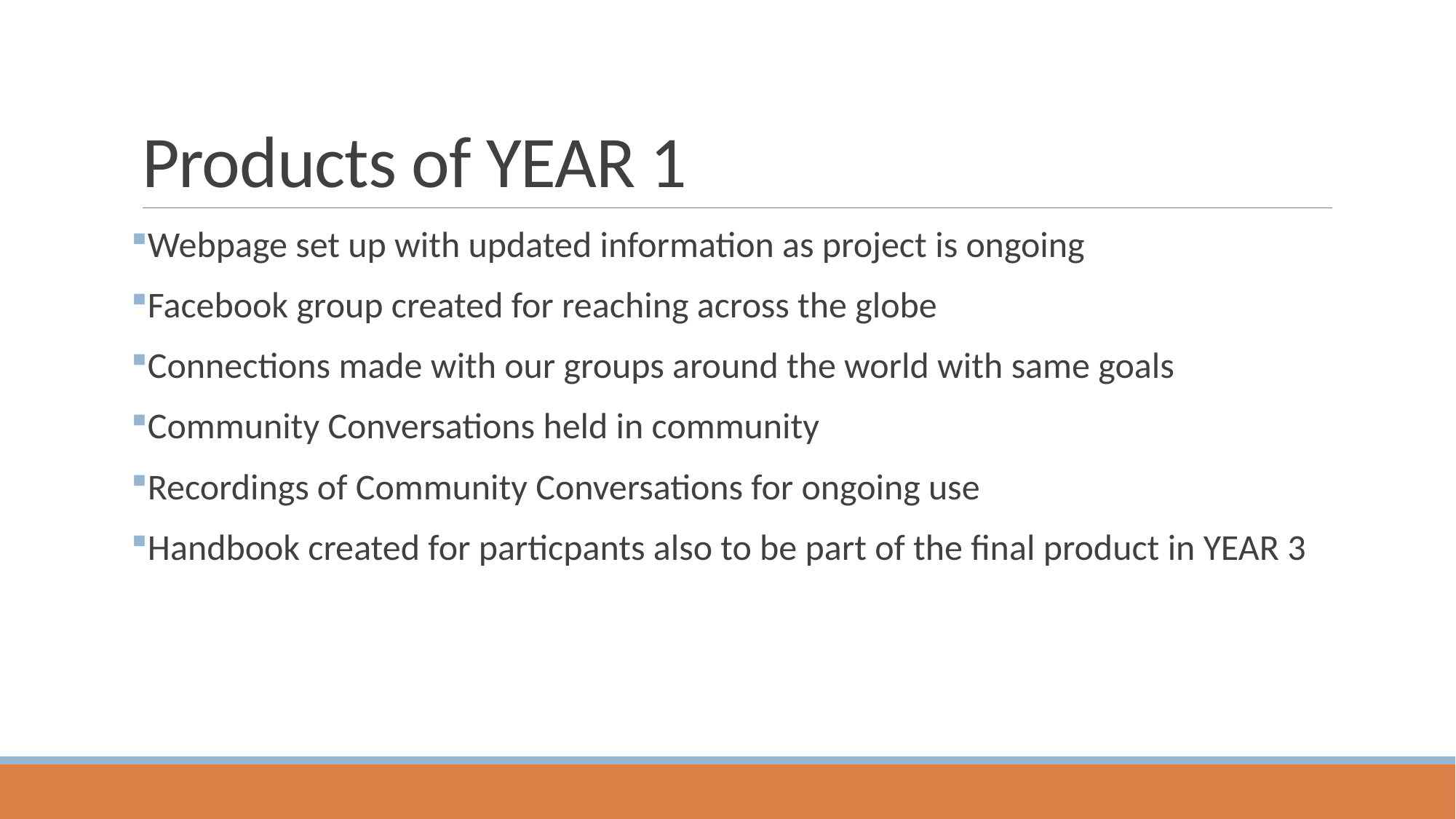

# Products of YEAR 1
Webpage set up with updated information as project is ongoing
Facebook group created for reaching across the globe
Connections made with our groups around the world with same goals
Community Conversations held in community
Recordings of Community Conversations for ongoing use
Handbook created for particpants also to be part of the final product in YEAR 3